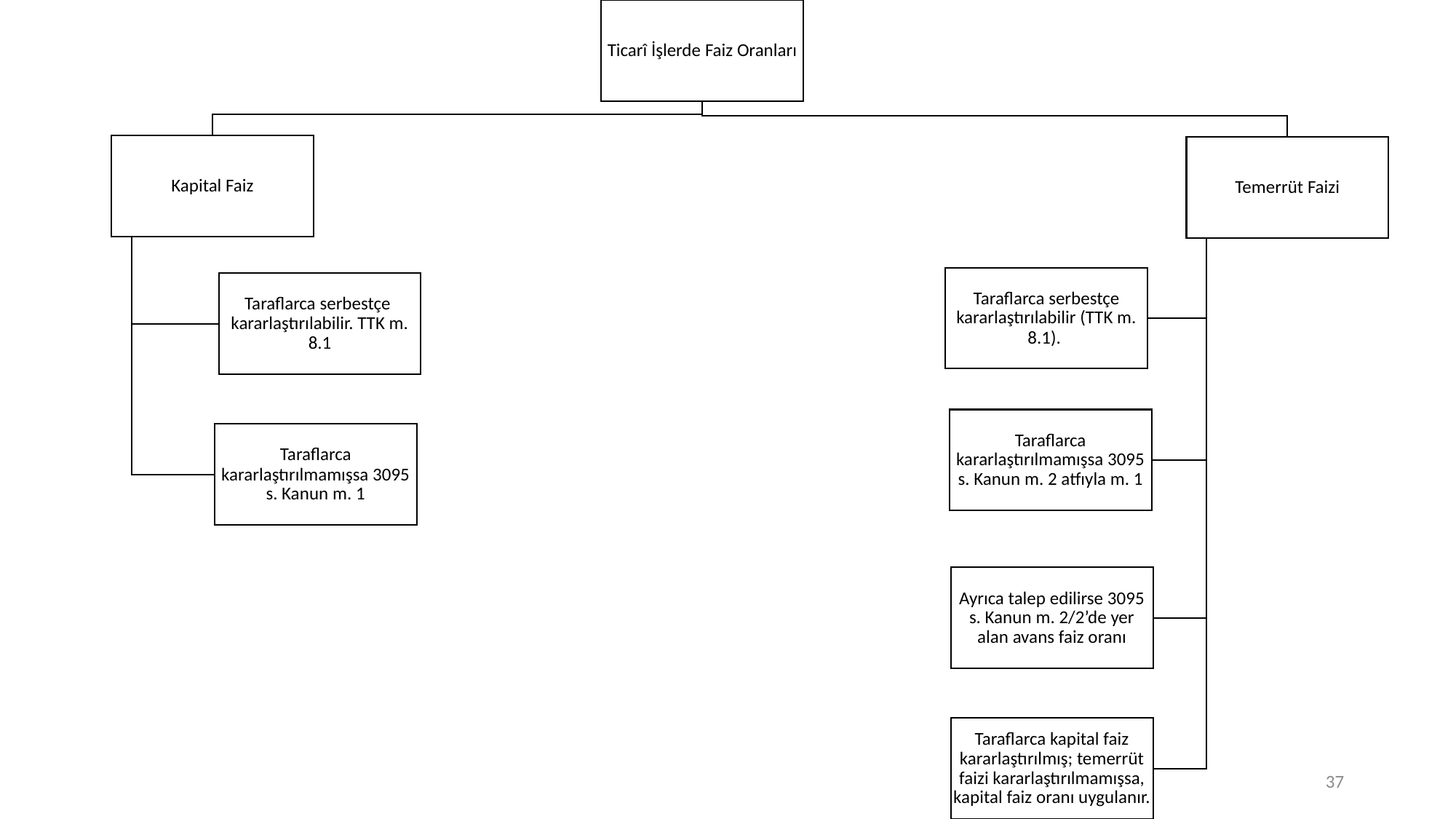

Ticarî İşlerde Faiz Oranları
Kapital Faiz
Taraflarca kararlaştırılmamışsa 3095 s. Kanun m. 1
Taraflarca serbestçe  kararlaştırılabilir. TTK m. 8.1
Temerrüt Faizi
Taraflarca kararlaştırılmamışsa 3095 s. Kanun m. 2 atfıyla m. 1
Taraflarca serbestçe kararlaştırılabilir (TTK m. 8.1).
Ayrıca talep edilirse 3095 s. Kanun m. 2/2’de yer alan avans faiz oranı
Taraflarca kapital faiz kararlaştırılmış; temerrüt faizi kararlaştırılmamışsa, kapital faiz oranı uygulanır.
37